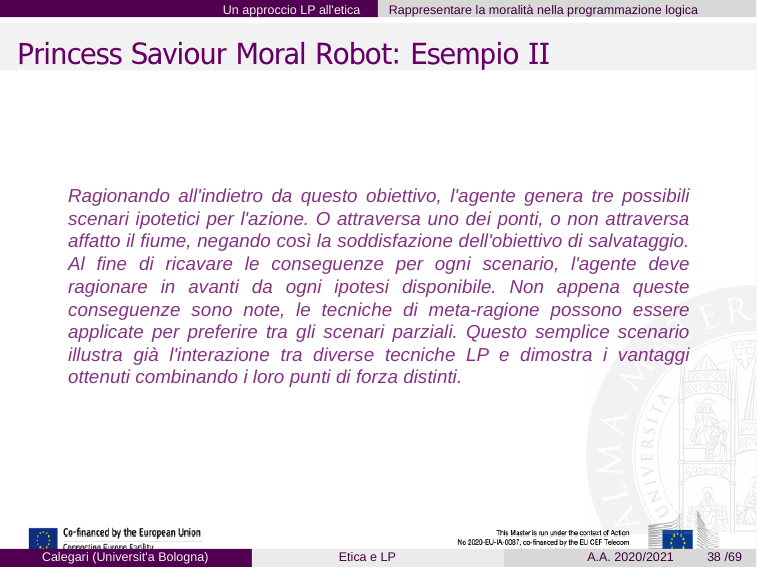

Un approccio LP all'etica
Rappresentare la moralità nella programmazione logica
Princess Saviour Moral Robot: Esempio II
Ragionando all'indietro da questo obiettivo, l'agente genera tre possibili scenari ipotetici per l'azione. O attraversa uno dei ponti, o non attraversa affatto il fiume, negando così la soddisfazione dell'obiettivo di salvataggio. Al fine di ricavare le conseguenze per ogni scenario, l'agente deve ragionare in avanti da ogni ipotesi disponibile. Non appena queste conseguenze sono note, le tecniche di meta-ragione possono essere applicate per preferire tra gli scenari parziali. Questo semplice scenario illustra già l'interazione tra diverse tecniche LP e dimostra i vantaggi ottenuti combinando i loro punti di forza distinti.

Calegari (Universit'a Bologna)
Etica e LP
A.A. 2020/2021
38 /69